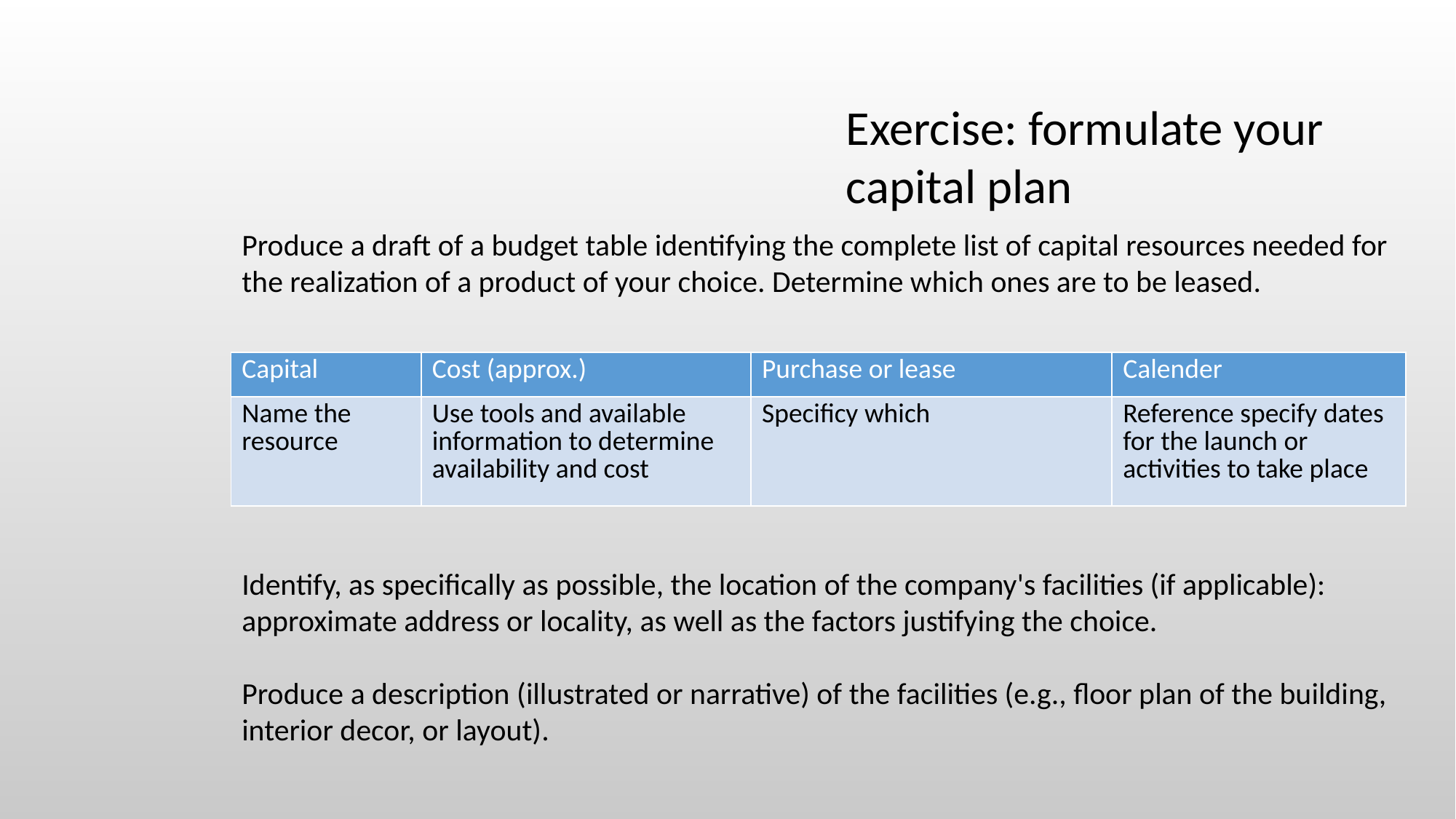

Exercise: formulate your capital plan
Produce a draft of a budget table identifying the complete list of capital resources needed for the realization of a product of your choice. Determine which ones are to be leased.
| Capital | Cost (approx.) | Purchase or lease | Calender |
| --- | --- | --- | --- |
| Name the resource | Use tools and available information to determine availability and cost | Specificy which | Reference specify dates for the launch or activities to take place |
Identify, as specifically as possible, the location of the company's facilities (if applicable): approximate address or locality, as well as the factors justifying the choice.

Produce a description (illustrated or narrative) of the facilities (e.g., floor plan of the building, interior decor, or layout).